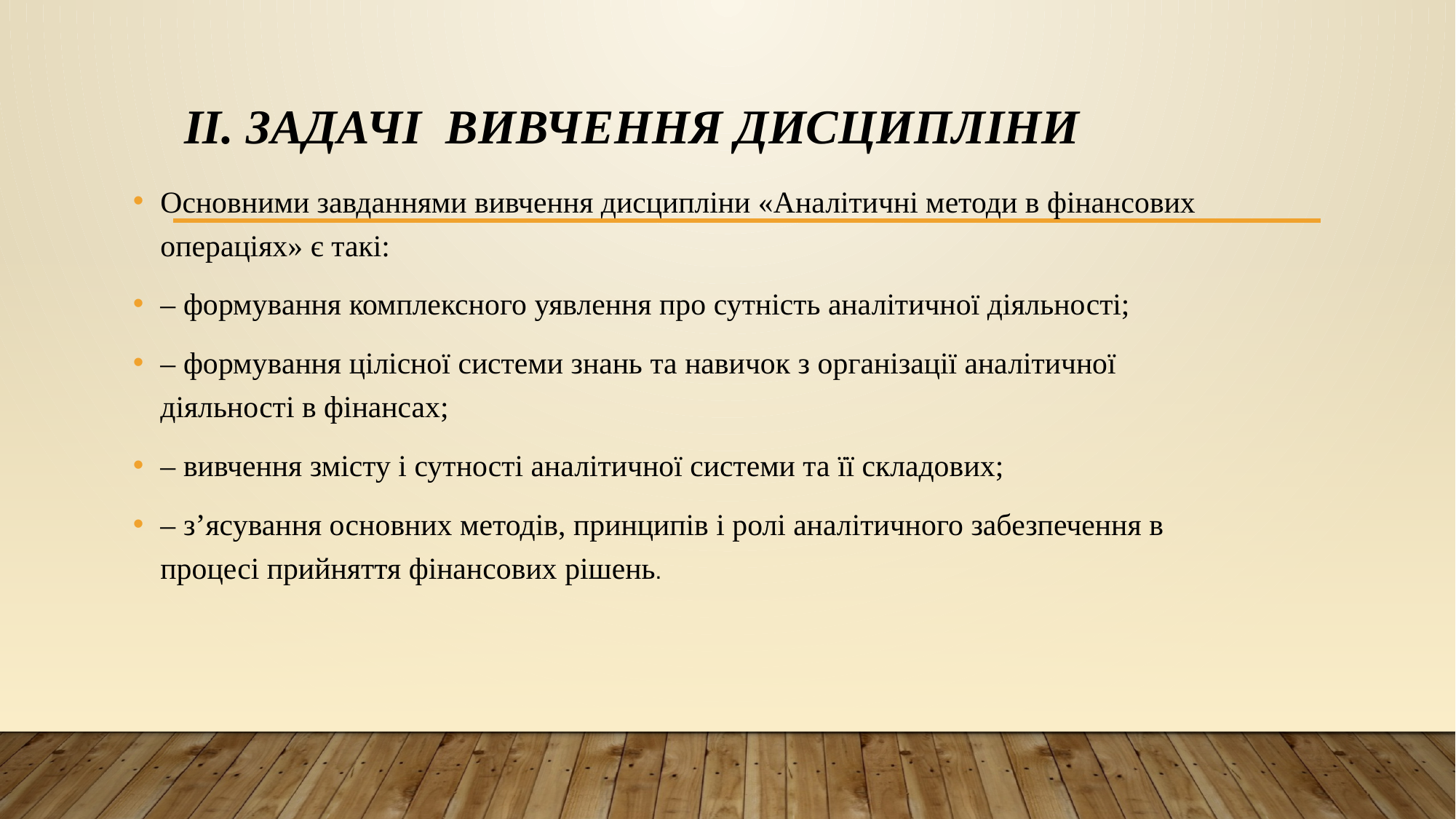

# ІІ. ЗАДАЧІ  ВИВЧЕННЯ ДИСЦИПЛІНИ
Основними завданнями вивчення дисципліни «Аналітичні методи в фінансових операціях» є такі:
– формування комплексного уявлення про сутність аналітичної діяльності;
– формування цілісної системи знань та навичок з організації аналітичної діяльності в фінансах;
– вивчення змісту і сутності аналітичної системи та її складових;
– з’ясування основних методів, принципів і ролі аналітичного забезпечення в процесі прийняття фінансових рішень.